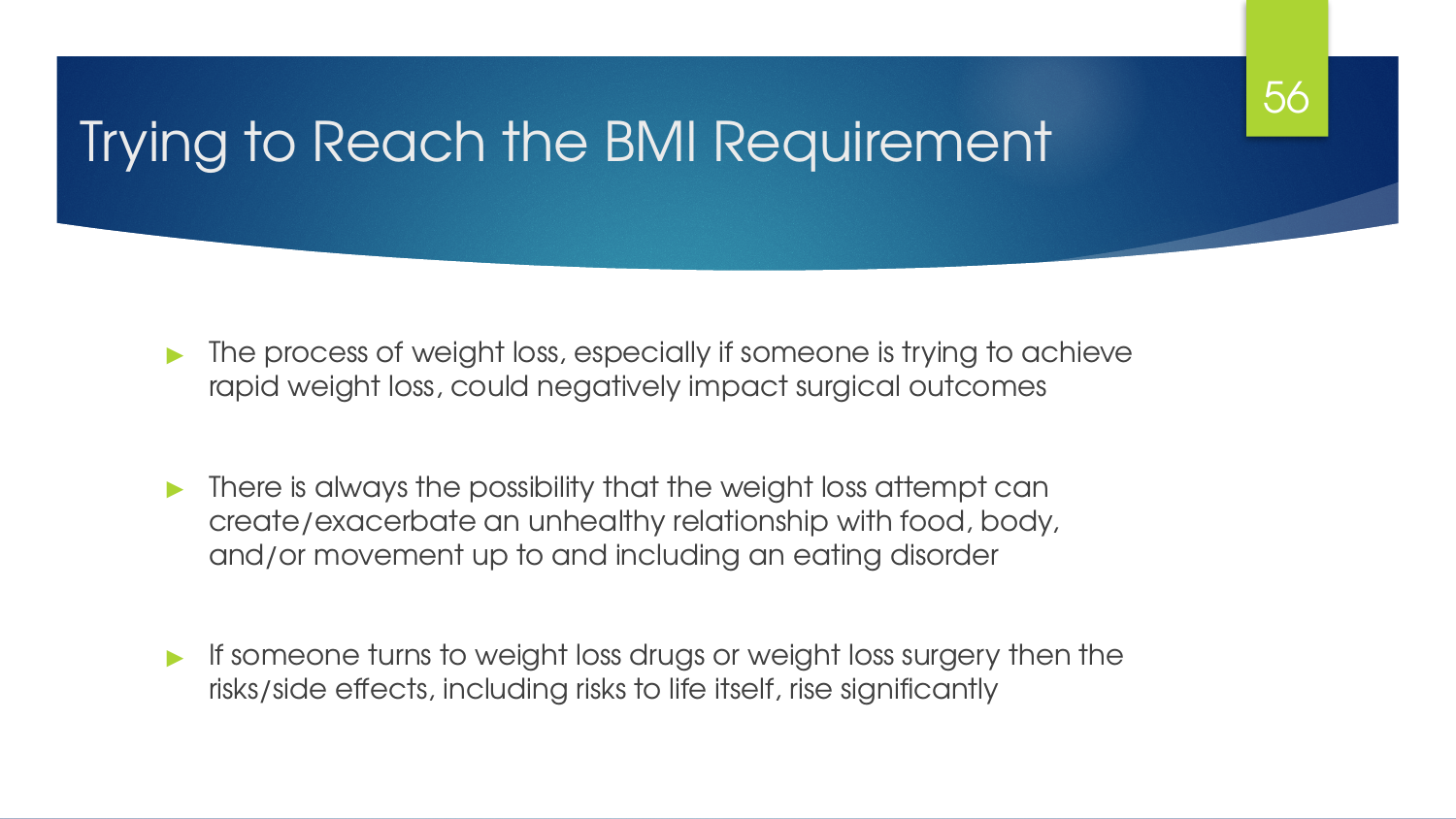

56
# Trying to Reach the BMI Requirement

The process of weight loss, especially if someone is trying to achieve rapid weight loss, could negatively impact surgical outcomes

There is always the possibility that the weight loss attempt can create/exacerbate an unhealthy relationship with food, body, and/or movement up to and including an eating disorder

If someone turns to weight loss drugs or weight loss surgery then the risks/side effects, including risks to life itself, rise significantly